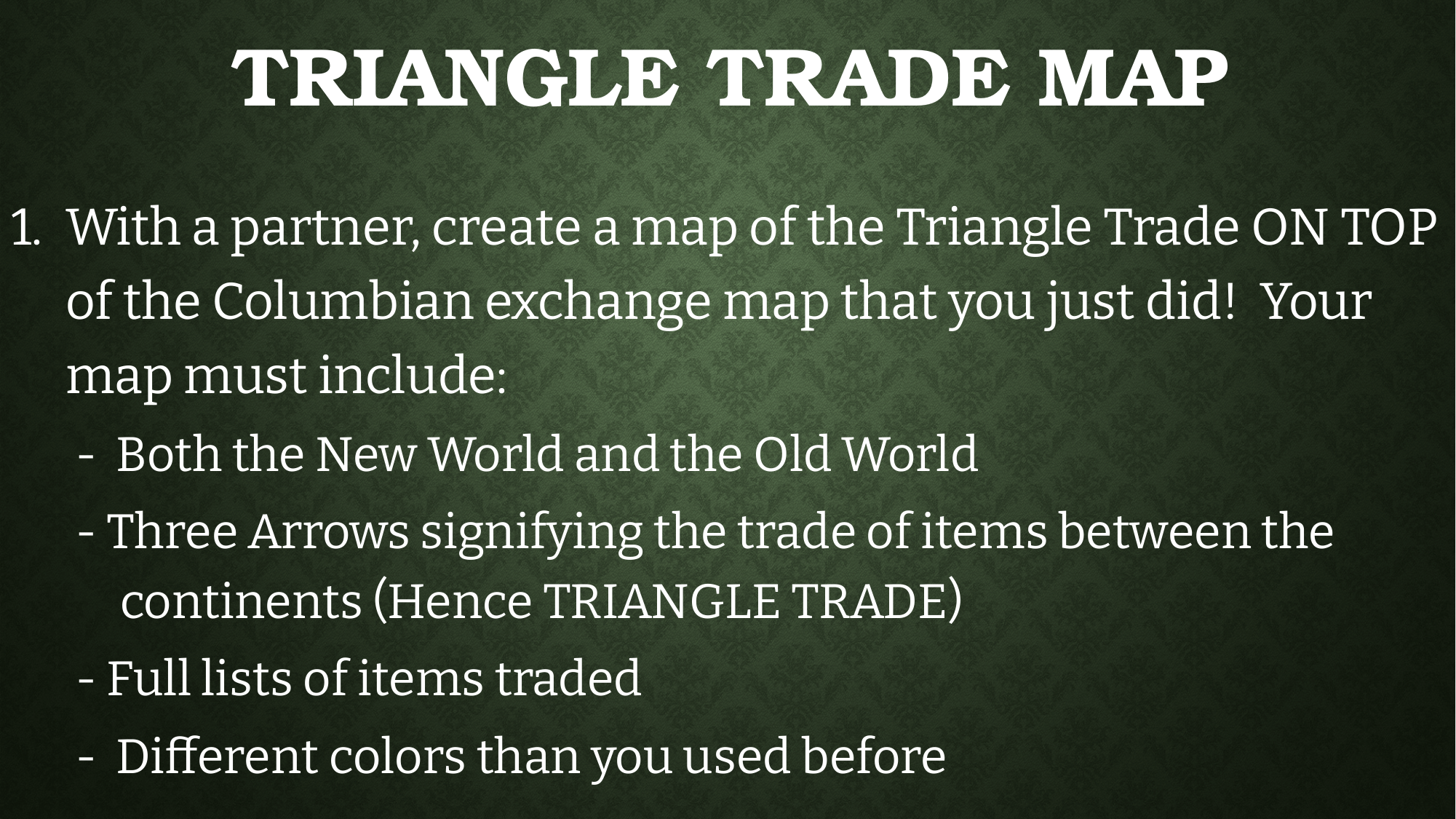

# Triangle Trade Map
With a partner, create a map of the Triangle Trade ON TOP of the Columbian exchange map that you just did!  Your map must include:
 -  Both the New World and the Old World
 - Three Arrows signifying the trade of items between the continents (Hence TRIANGLE TRADE)
 - Full lists of items traded
 -  Different colors than you used before